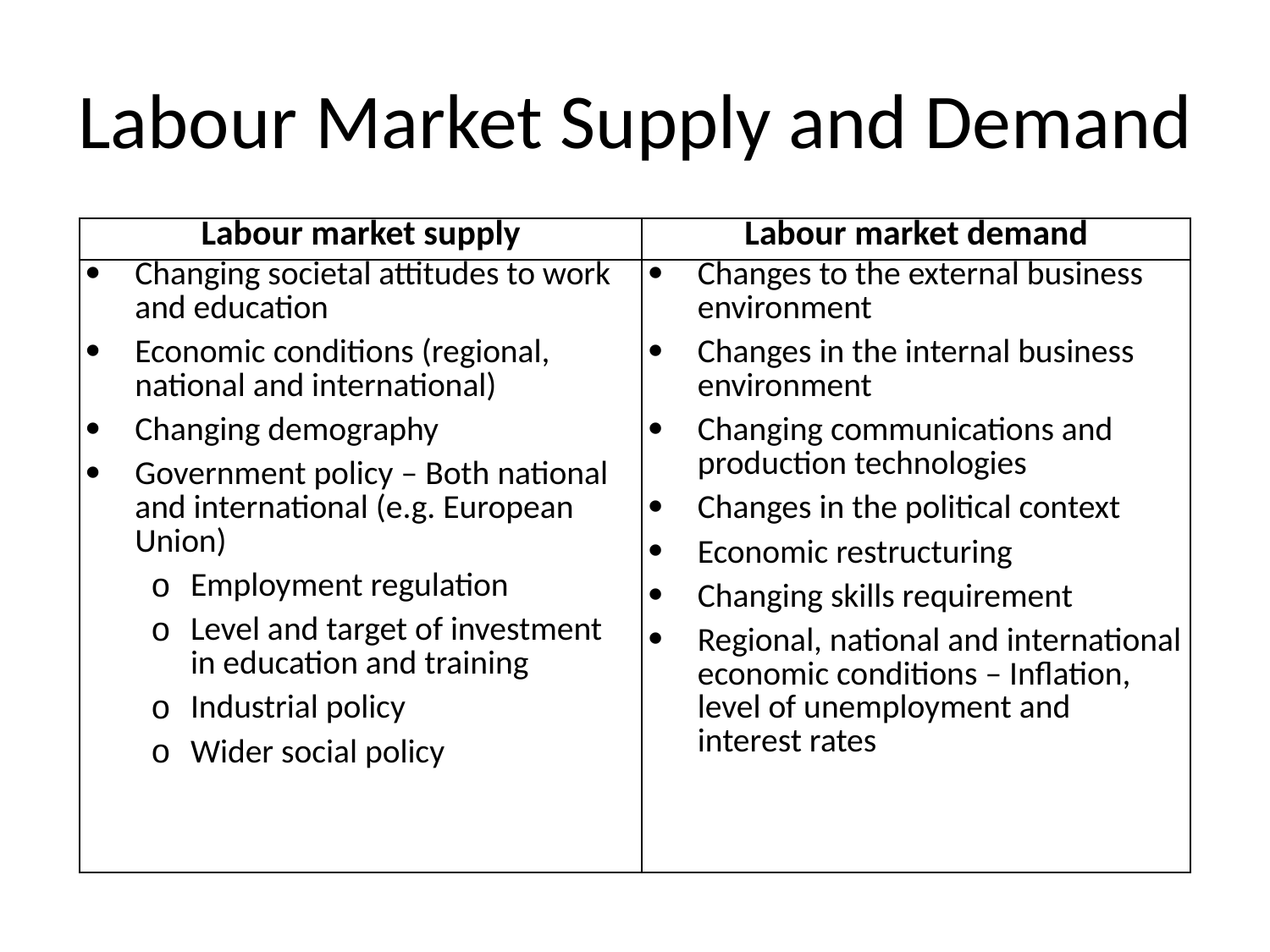

# Labour Market Supply and Demand
| Labour market supply | Labour market demand |
| --- | --- |
| Changing societal attitudes to work and education Economic conditions (regional, national and international) Changing demography Government policy – Both national and international (e.g. European Union) Employment regulation Level and target of investment in education and training Industrial policy Wider social policy | Changes to the external business environment Changes in the internal business environment Changing communications and production technologies Changes in the political context Economic restructuring Changing skills requirement Regional, national and international economic conditions – Inflation, level of unemployment and interest rates |